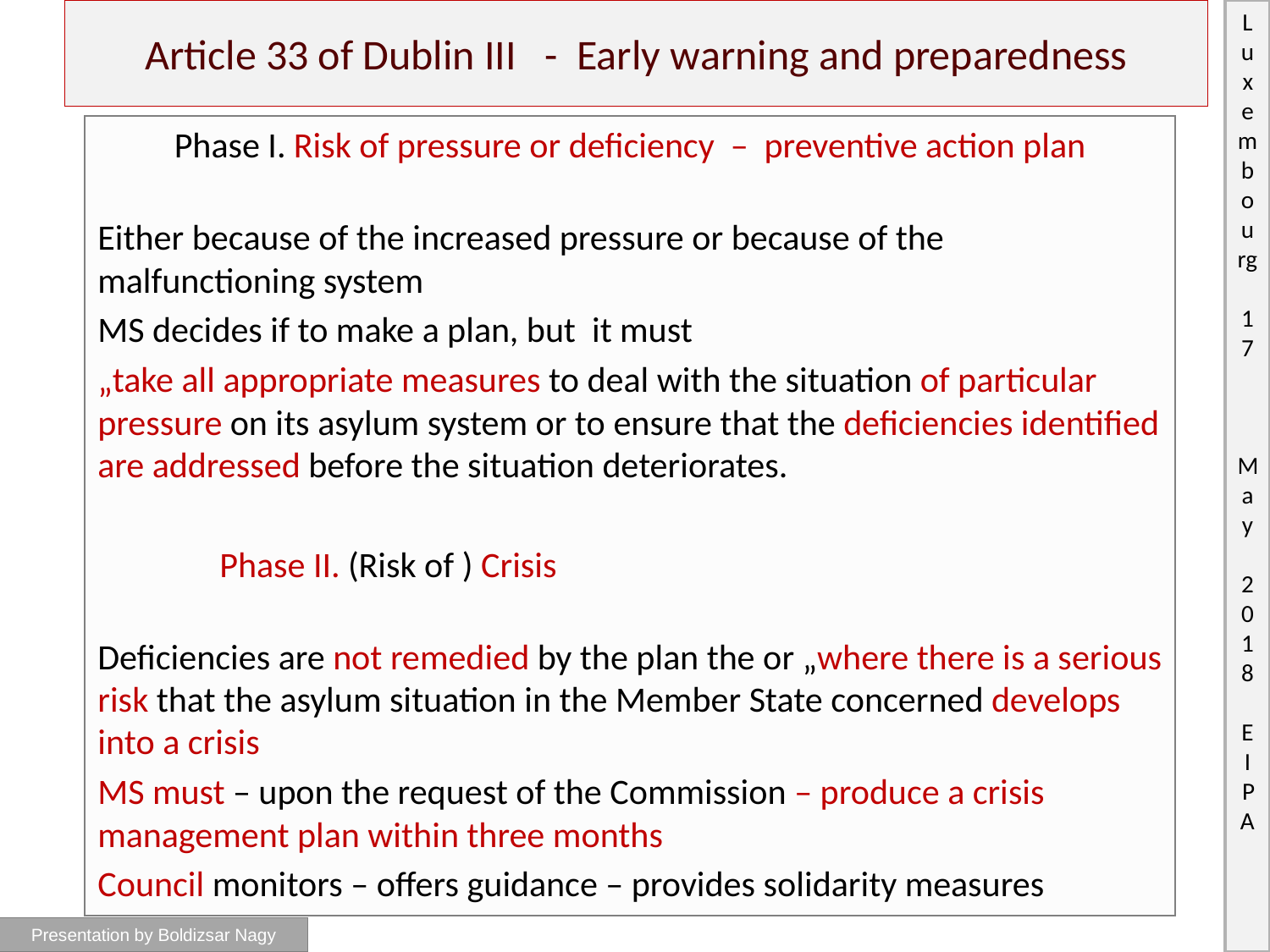

# Article 33 of Dublin III   -  Early warning and preparedness
Phase I. Risk of pressure or deficiency  –  preventive action plan
Either because of the increased pressure or because of the malfunctioning system
MS decides if to make a plan, but  it must
„take all appropriate measures to deal with the situation of particular pressure on its asylum system or to ensure that the deficiencies identified are addressed before the situation deteriorates.

	Phase II. (Risk of ) Crisis
Deficiencies are not remedied by the plan the or „where there is a serious risk that the asylum situation in the Member State concerned develops into a crisis
MS must – upon the request of the Commission – produce a crisis management plan within three months
Council monitors – offers guidance – provides solidarity measures